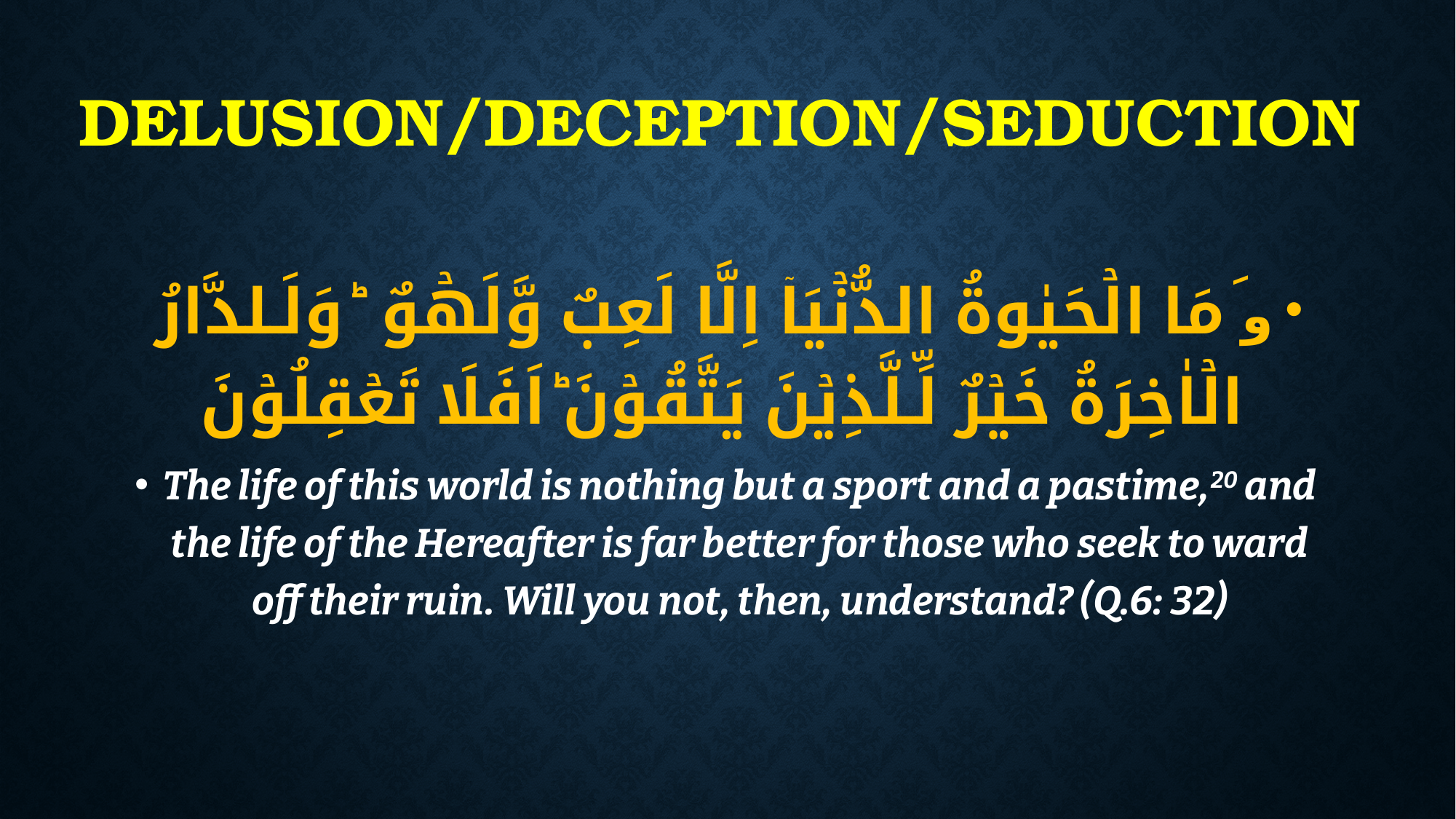

# DELUSION/DECEPTION/seduction
وَ مَا الۡحَيٰوةُ الدُّنۡيَاۤ اِلَّا لَعِبٌ وَّلَهۡوٌ​ ؕ وَلَـلدَّارُ الۡاٰخِرَةُ خَيۡرٌ لِّـلَّذِيۡنَ يَتَّقُوۡنَ​ؕ اَفَلَا تَعۡقِلُوۡنَ‏
The life of this world is nothing but a sport and a pastime,20 and the life of the Hereafter is far better for those who seek to ward off their ruin. Will you not, then, understand? (Q.6: 32)